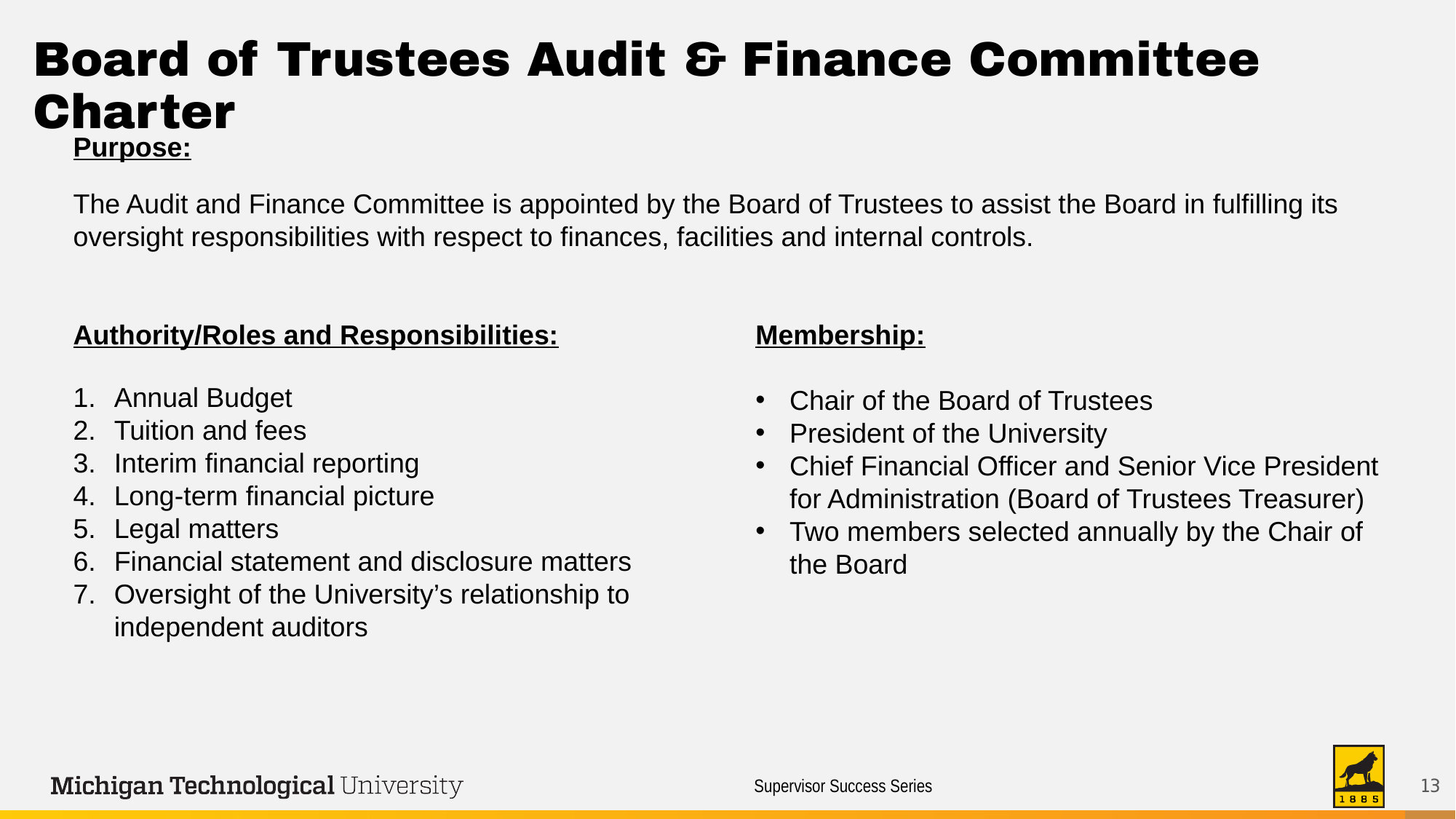

Board of Trustees Audit & Finance Committee Charter
Purpose:

The Audit and Finance Committee is appointed by the Board of Trustees to assist the Board in fulfilling its oversight responsibilities with respect to finances, facilities and internal controls.
Authority/Roles and Responsibilities:

Annual Budget
Tuition and fees
Interim financial reporting
Long-term financial picture
Legal matters
Financial statement and disclosure matters
Oversight of the University’s relationship to independent auditors

Membership:

Chair of the Board of Trustees
President of the University
Chief Financial Officer and Senior Vice President for Administration (Board of Trustees Treasurer)
Two members selected annually by the Chair of the Board

13